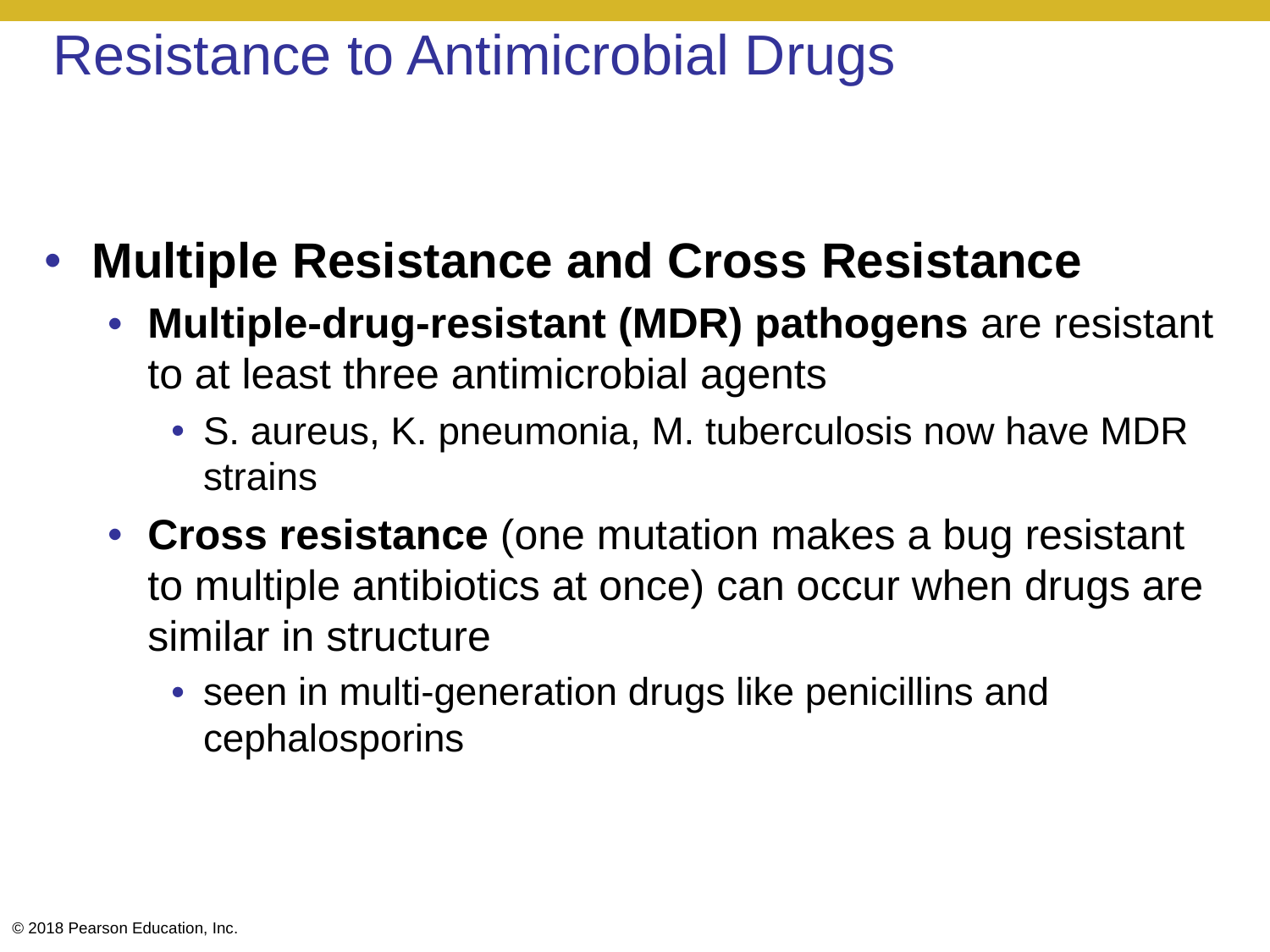

# Resistance to Antimicrobial Drugs
Multiple Resistance and Cross Resistance
Multiple-drug-resistant (MDR) pathogens are resistant to at least three antimicrobial agents
S. aureus, K. pneumonia, M. tuberculosis now have MDR strains
Cross resistance (one mutation makes a bug resistant to multiple antibiotics at once) can occur when drugs are similar in structure
seen in multi-generation drugs like penicillins and cephalosporins